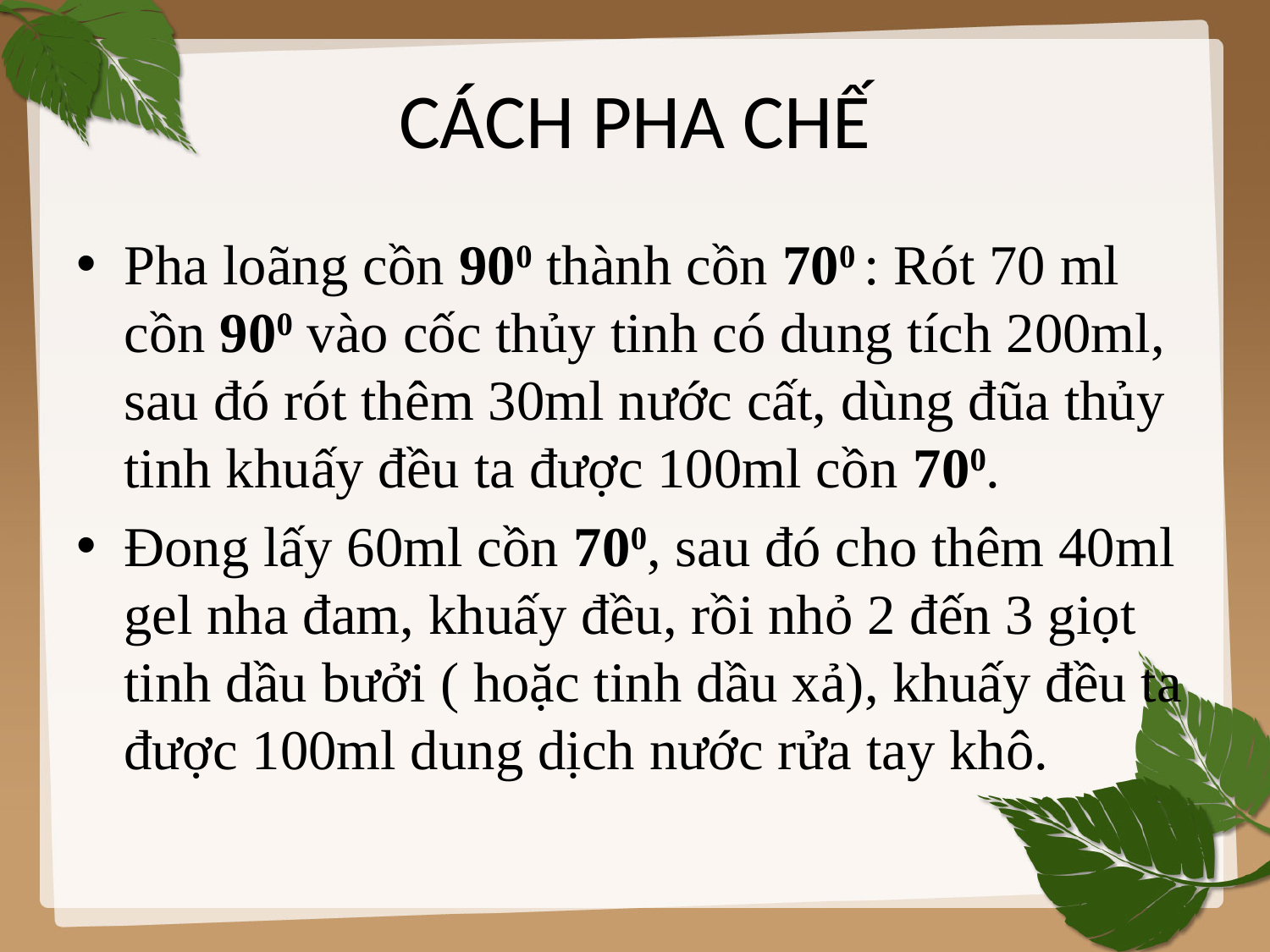

# CÁCH PHA CHẾ
Pha loãng cồn 900 thành cồn 700 : Rót 70 ml cồn 900 vào cốc thủy tinh có dung tích 200ml, sau đó rót thêm 30ml nước cất, dùng đũa thủy tinh khuấy đều ta được 100ml cồn 700.
Đong lấy 60ml cồn 700, sau đó cho thêm 40ml gel nha đam, khuấy đều, rồi nhỏ 2 đến 3 giọt tinh dầu bưởi ( hoặc tinh dầu xả), khuấy đều ta được 100ml dung dịch nước rửa tay khô.